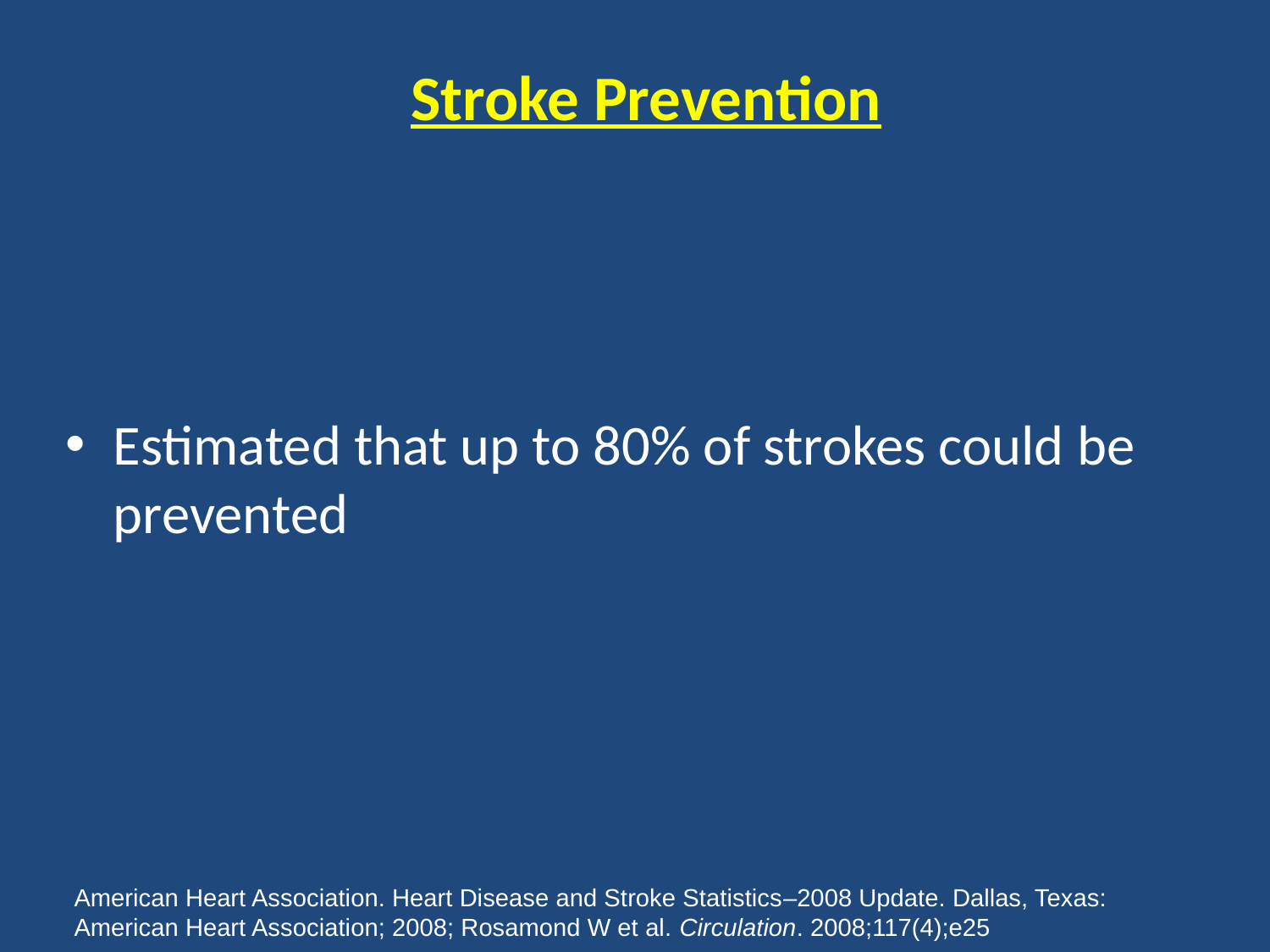

# Stroke Prevention

Estimated that up to 80% of strokes could be prevented

American Heart Association. Heart Disease and Stroke Statistics–2008 Update. Dallas, Texas: American Heart Association; 2008; Rosamond W et al. Circulation. 2008;117(4);e25